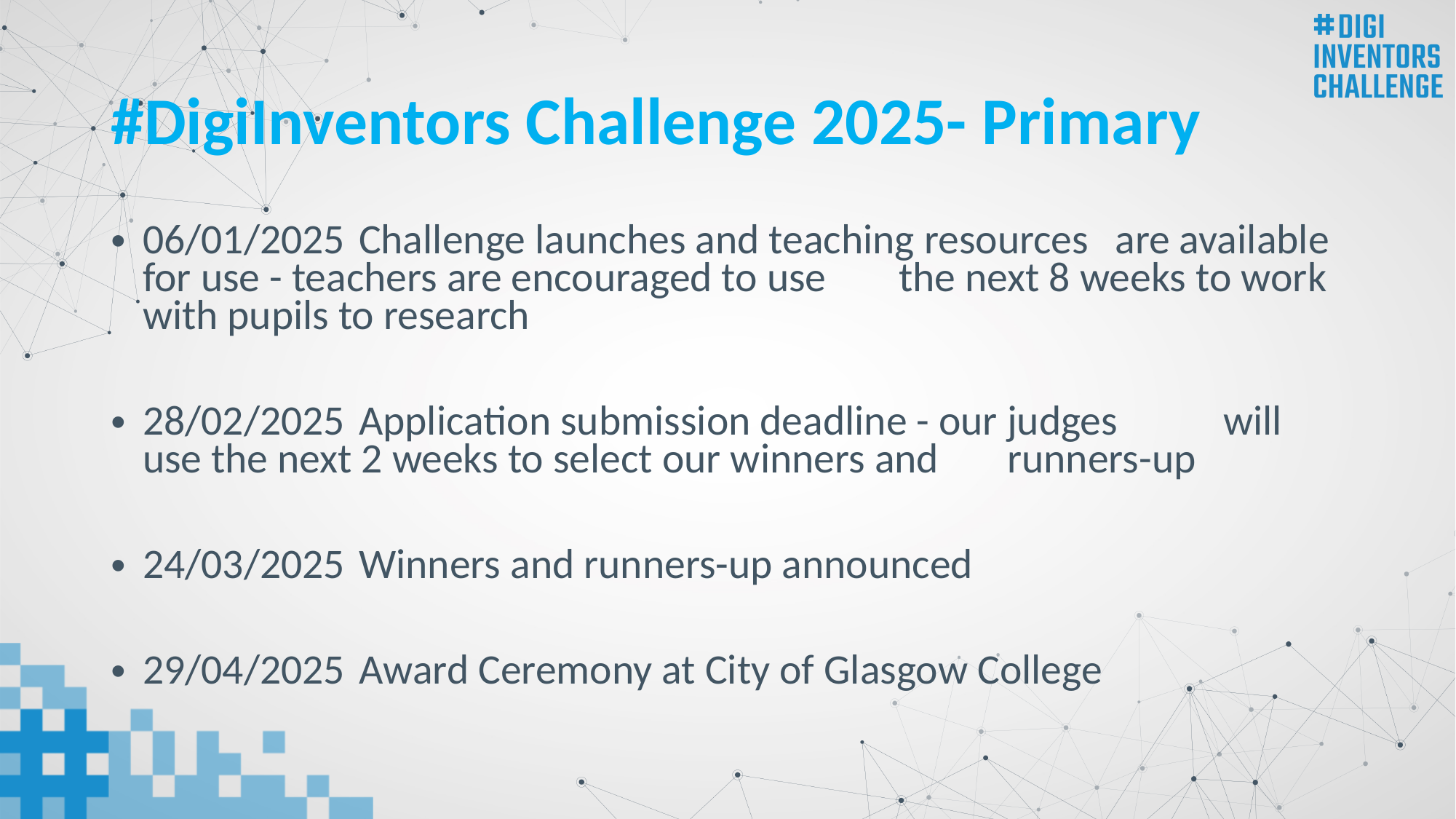

# #DigiInventors Challenge 2025- Primary
06/01/2025			Challenge launches and teaching resources 						are available for use - teachers are encouraged to use 				the next 8 weeks to work with pupils to research

28/02/2025 			Application submission deadline - our judges 					will use the next 2 weeks to select our winners and 					runners-up

24/03/2025 			Winners and runners-up announced

29/04/2025 			Award Ceremony at City of Glasgow College